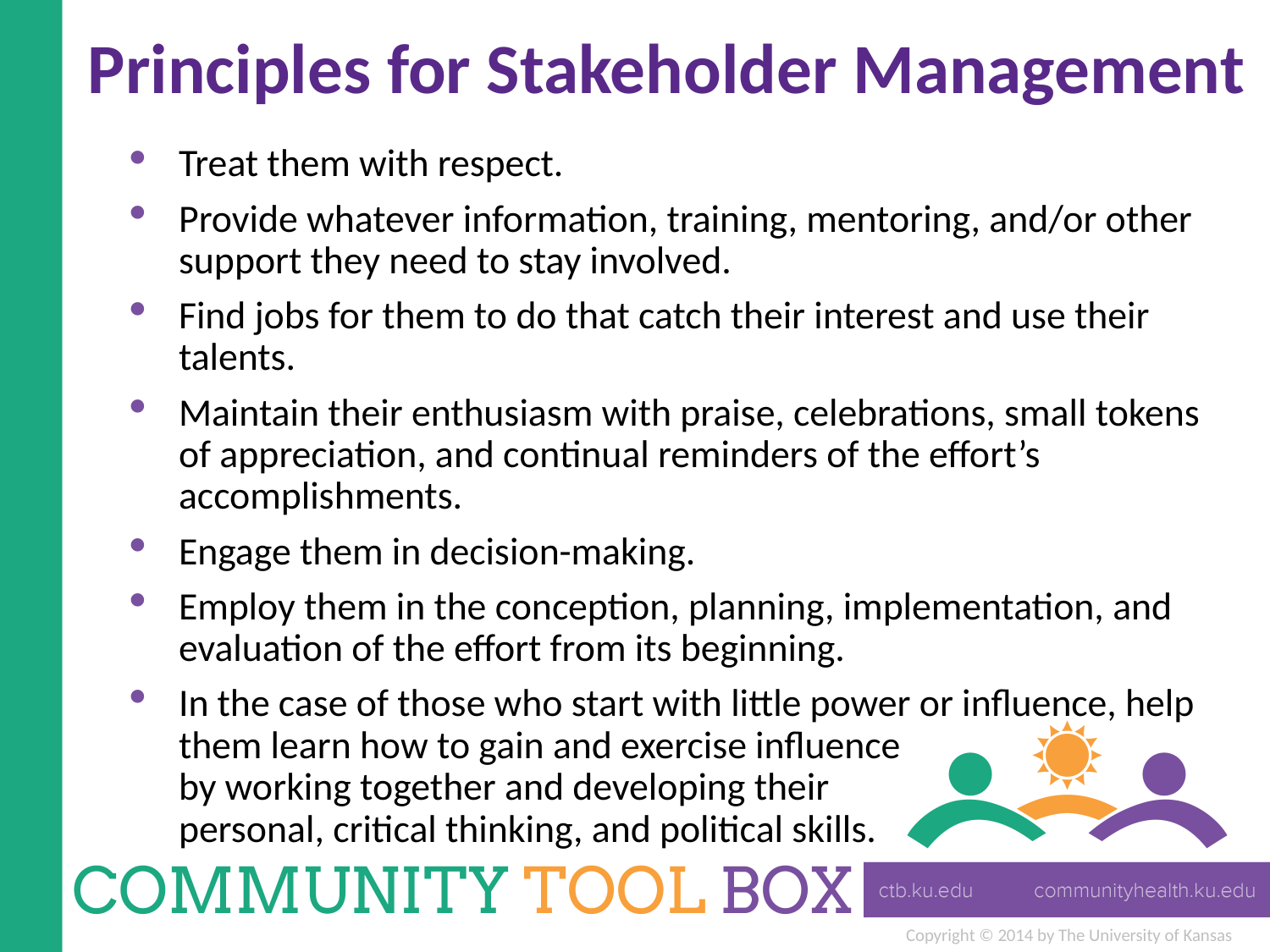

# Principles for Stakeholder Management
Treat them with respect.
Provide whatever information, training, mentoring, and/or other support they need to stay involved.
Find jobs for them to do that catch their interest and use their talents.
Maintain their enthusiasm with praise, celebrations, small tokens of appreciation, and continual reminders of the effort’s accomplishments.
Engage them in decision-making.
Employ them in the conception, planning, implementation, and evaluation of the effort from its beginning.
In the case of those who start with little power or influence, help them learn how to gain and exercise influence
by working together and developing their
personal, critical thinking, and political skills.